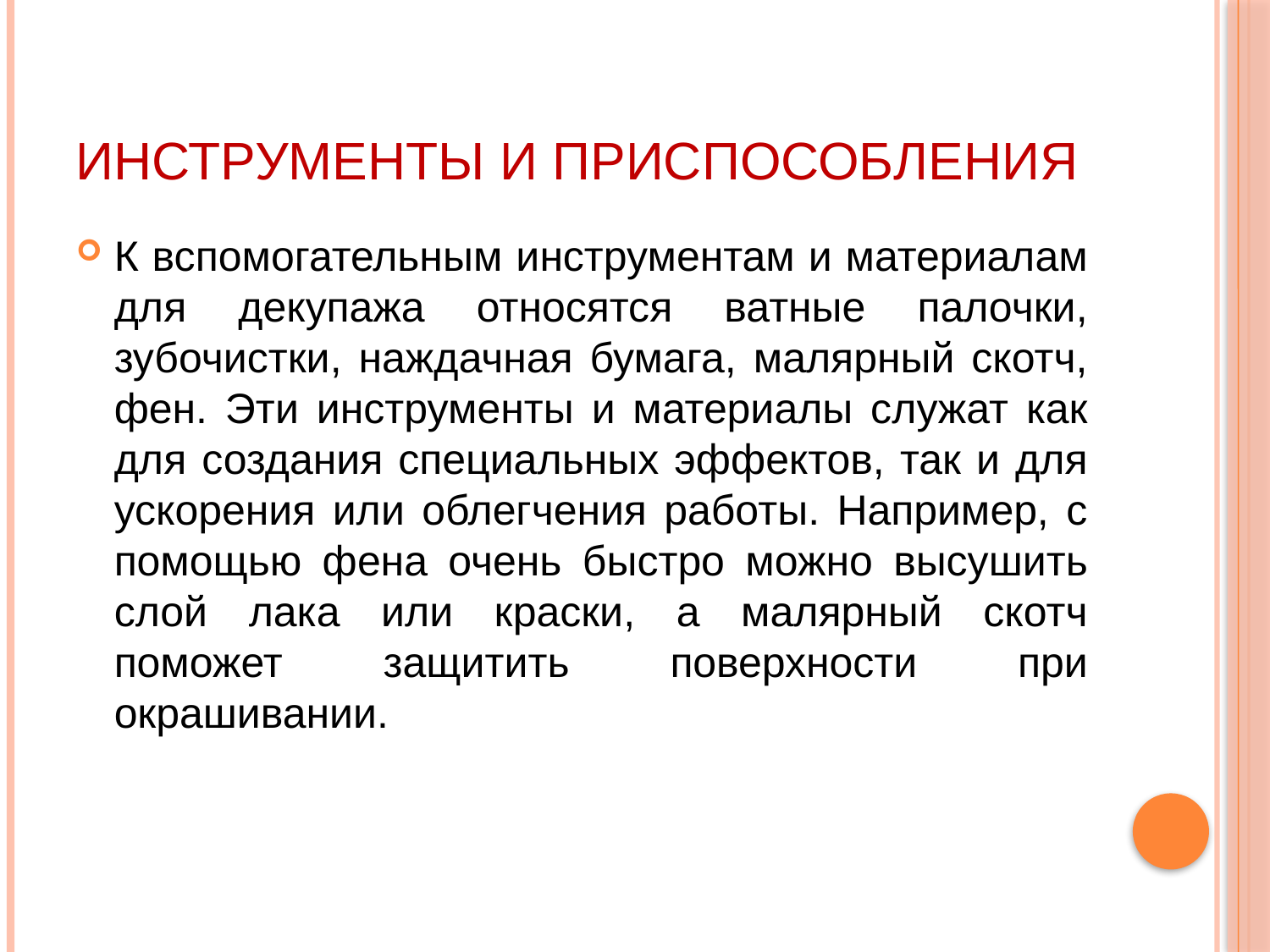

# Инструменты и приспособления
К вспомогательным инструментам и материалам для декупажа относятся ватные палочки, зубочистки, наждачная бумага, малярный скотч, фен. Эти инструменты и материалы служат как для создания специальных эффектов, так и для ускорения или облегчения работы. Например, с помощью фена очень быстро можно высушить слой лака или краски, а малярный скотч поможет защитить поверхности при окрашивании.